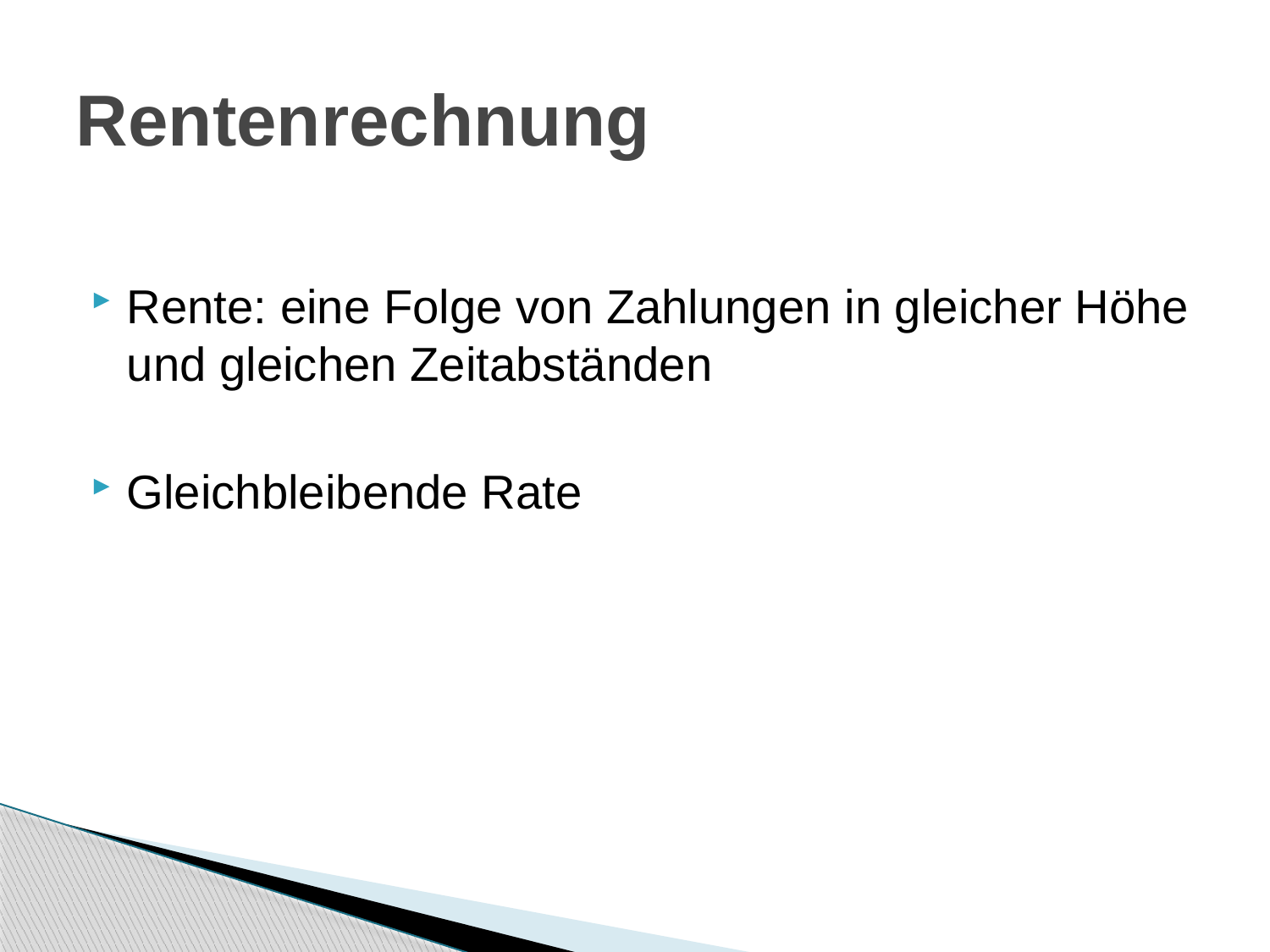

# Rentenrechnung

Rente: eine Folge von Zahlungen in gleicher Höhe und gleichen Zeitabständen

Gleichbleibende Rate